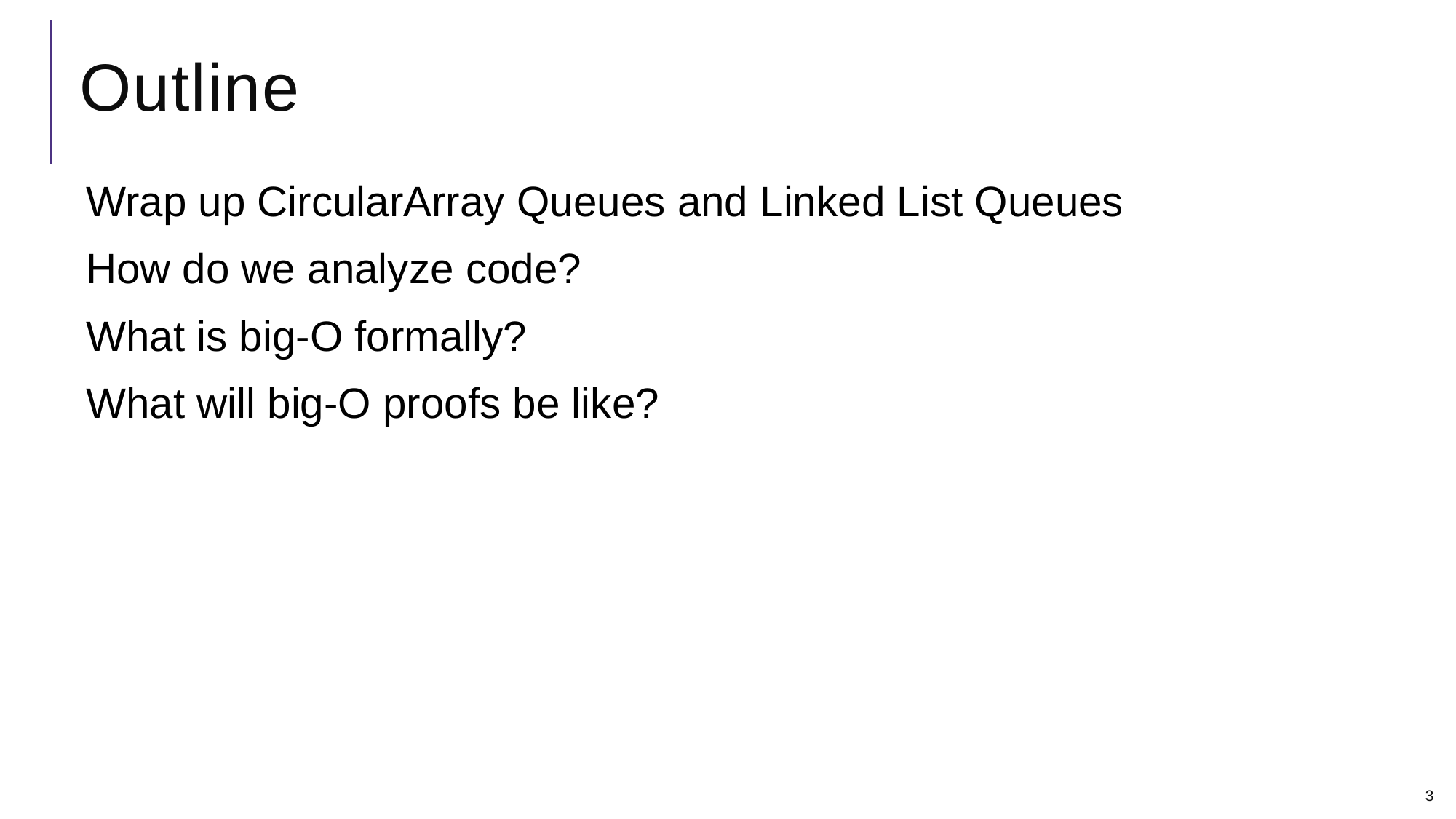

# Outline
Wrap up CircularArray Queues and Linked List Queues
How do we analyze code?
What is big-O formally?
What will big-O proofs be like?

3